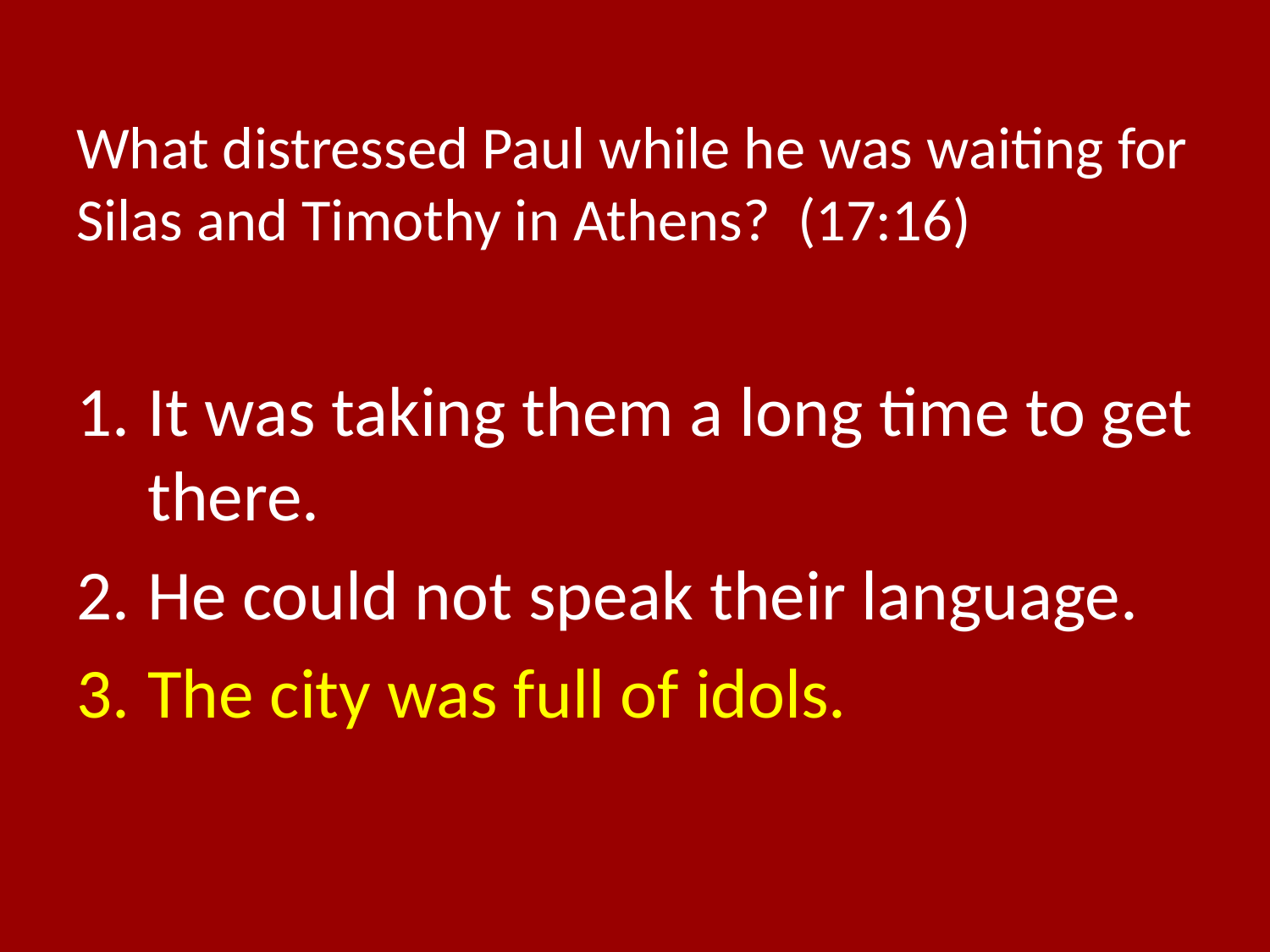

# What distressed Paul while he was waiting for Silas and Timothy in Athens?  (17:16)
It was taking them a long time to get there.
He could not speak their language.
The city was full of idols.